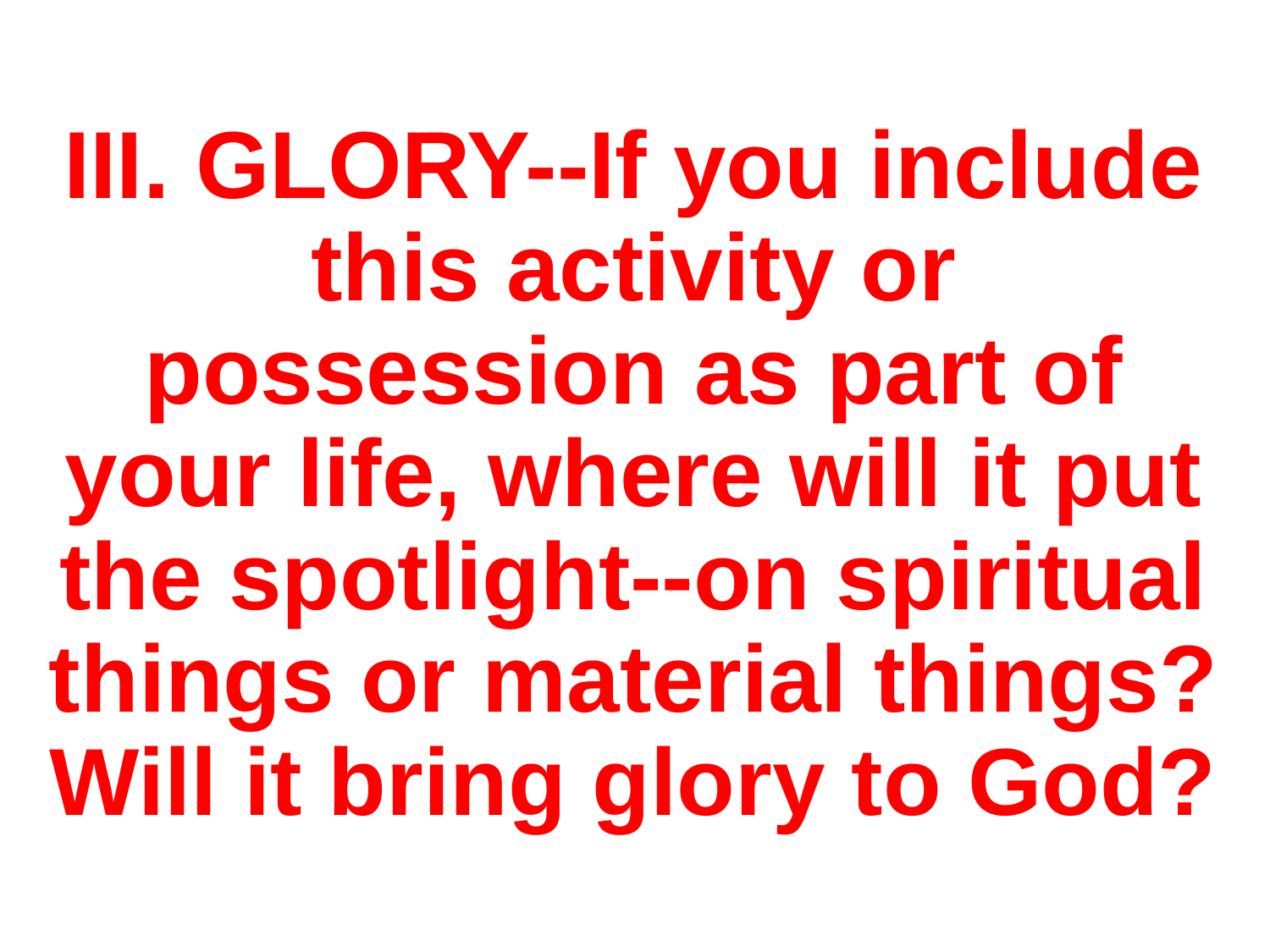

# III. GLORY--If you include this activity or possession as part of your life, where will it put the spotlight--on spiritual things or material things? Will it bring glory to God?